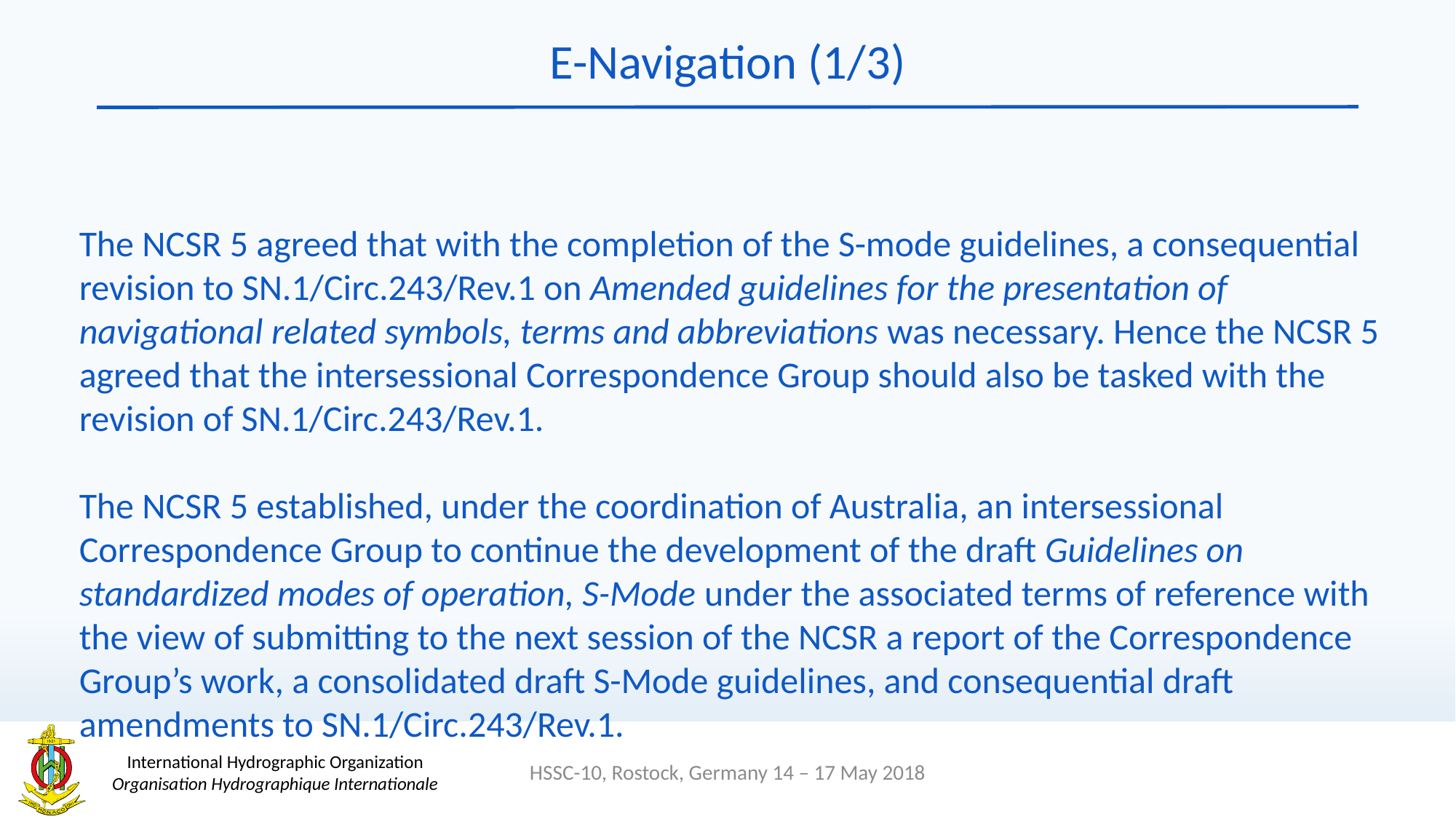

# E-Navigation (1/3)

The NCSR 5 agreed that with the completion of the S-mode guidelines, a consequential revision to SN.1/Circ.243/Rev.1 on Amended guidelines for the presentation of navigational related symbols, terms and abbreviations was necessary. Hence the NCSR 5 agreed that the intersessional Correspondence Group should also be tasked with the revision of SN.1/Circ.243/Rev.1.

The NCSR 5 established, under the coordination of Australia, an intersessional Correspondence Group to continue the development of the draft Guidelines on standardized modes of operation, S-Mode under the associated terms of reference with the view of submitting to the next session of the NCSR a report of the Correspondence Group’s work, a consolidated draft S-Mode guidelines, and consequential draft amendments to SN.1/Circ.243/Rev.1.

HSSC-10, Rostock, Germany 14 – 17 May 2018